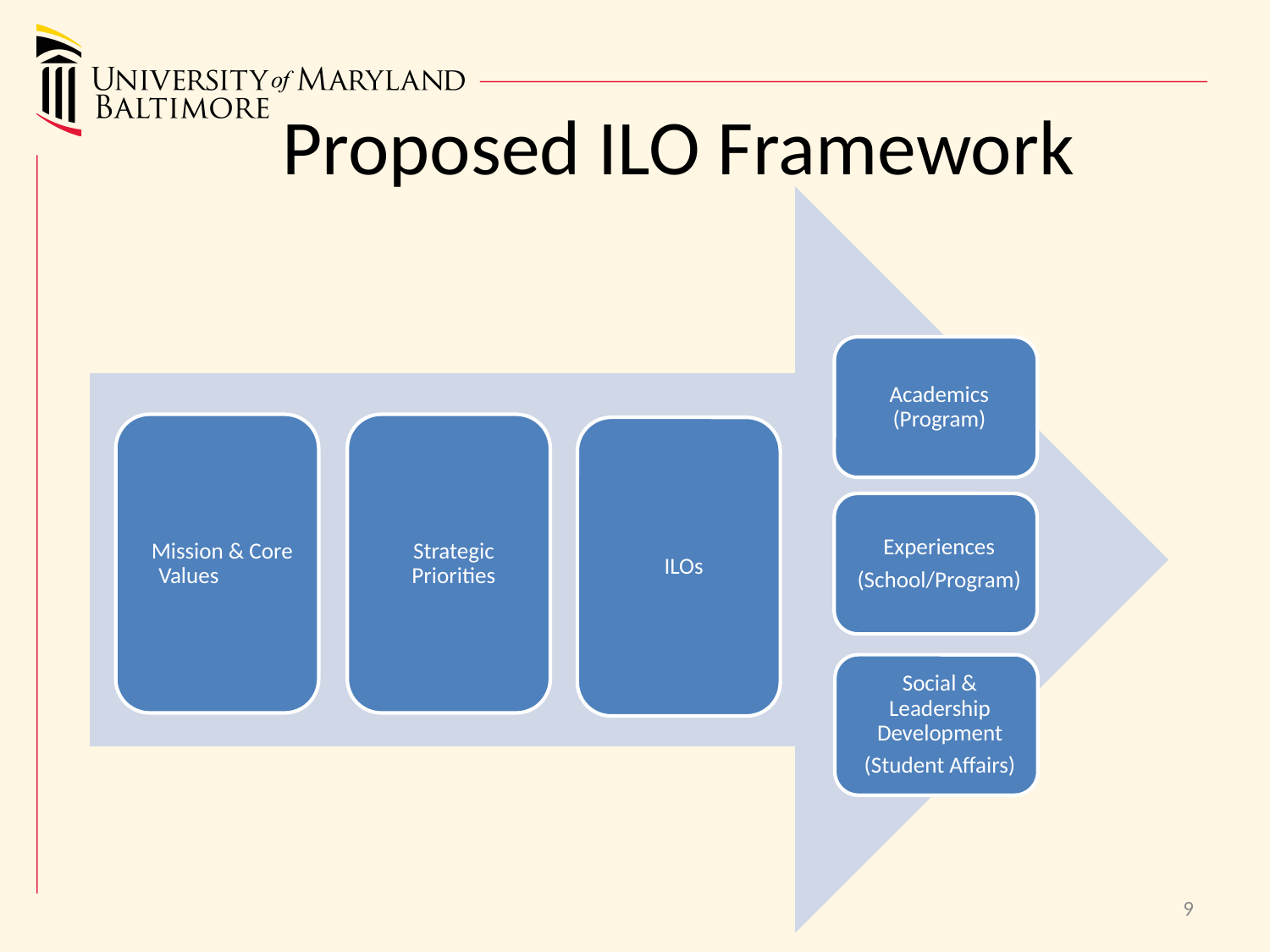

# Proposed ILO Framework
Mission & Core Values
Strategic Priorities
ILOs
Experiences
(School/Program)
Academics (Program)
Social & Leadership Development
(Student Affairs)
9